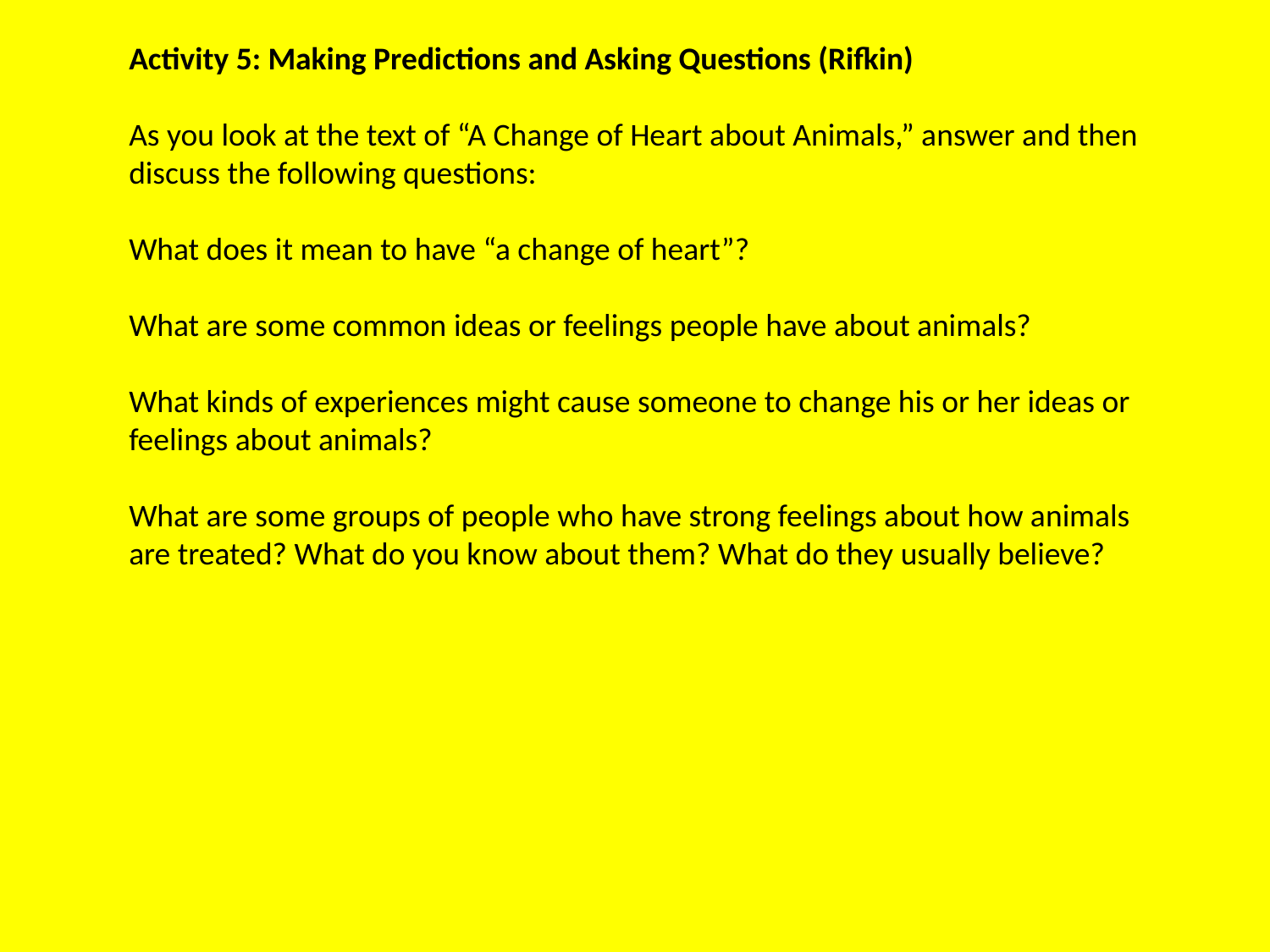

Activity 5: Making Predictions and Asking Questions (Rifkin)

As you look at the text of “A Change of Heart about Animals,” answer and then discuss the following questions:

What does it mean to have “a change of heart”?

What are some common ideas or feelings people have about animals?

What kinds of experiences might cause someone to change his or her ideas or feelings about animals?

What are some groups of people who have strong feelings about how animals are treated? What do you know about them? What do they usually believe?